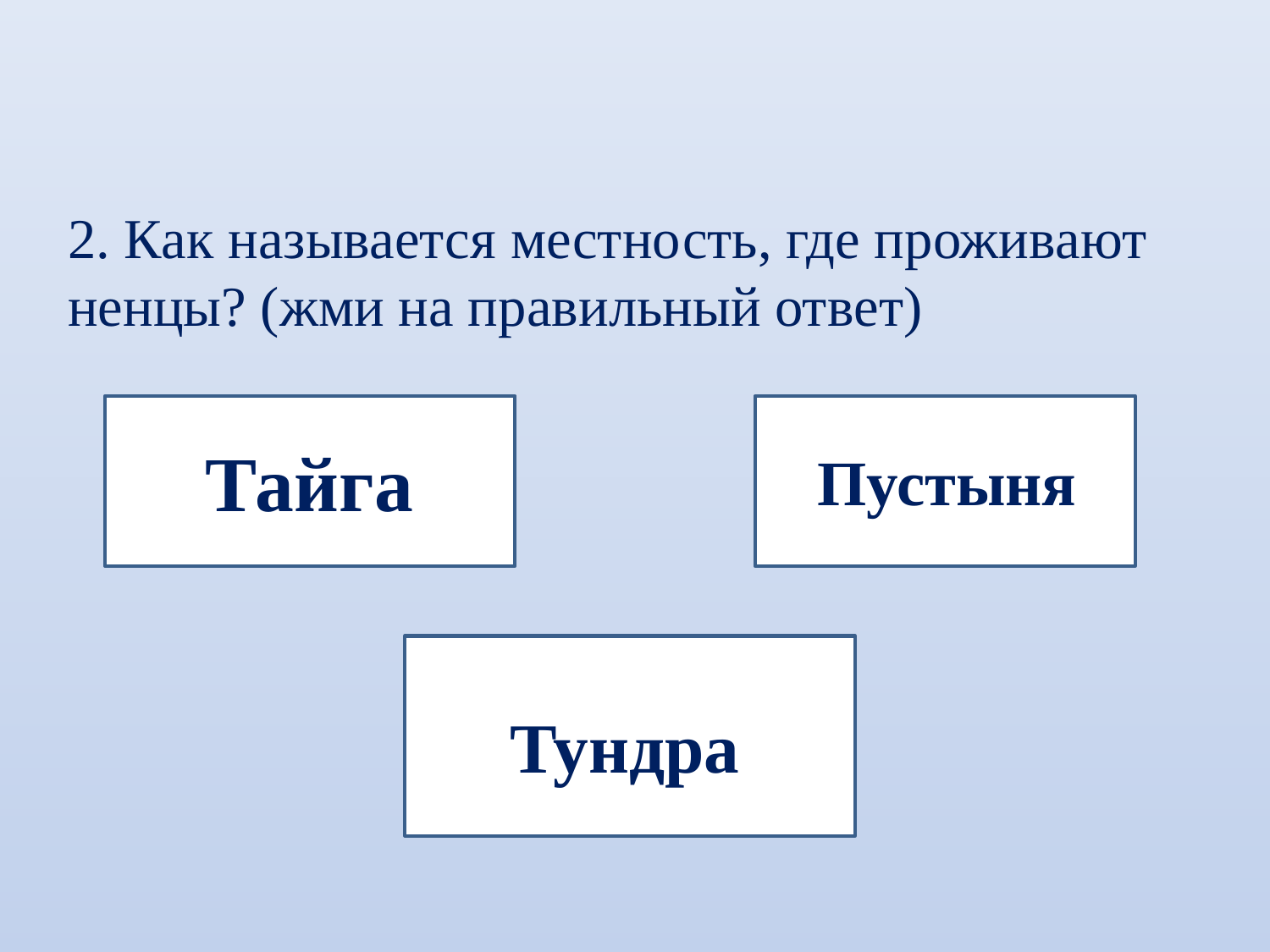

#
2. Как называется местность, где проживают ненцы? (жми на правильный ответ)

Тайга
Пустыня

Тундра